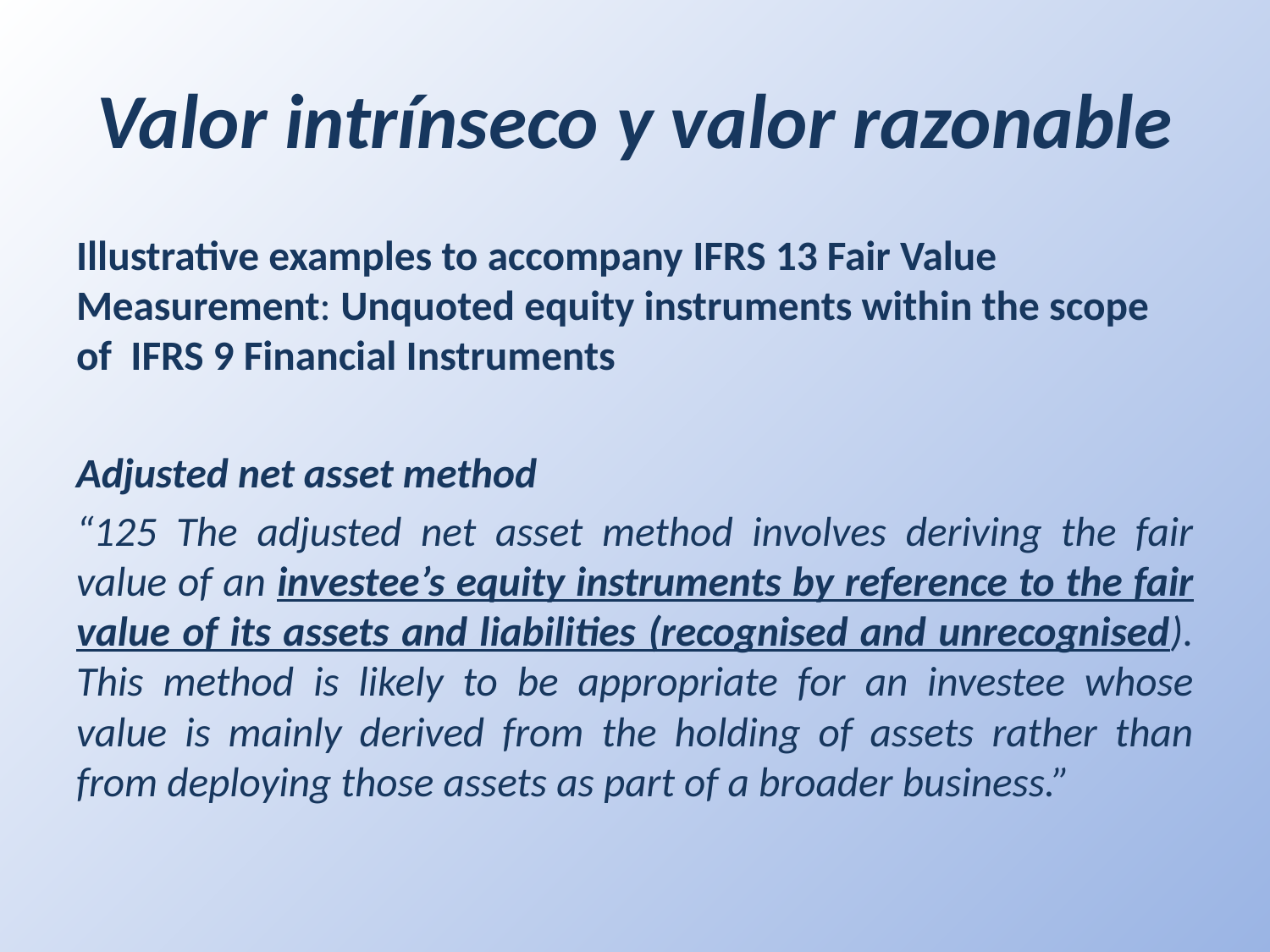

# Valor intrínseco y valor razonable
Illustrative examples to accompany IFRS 13 Fair Value Measurement: Unquoted equity instruments within the scope of  IFRS 9 Financial Instruments

Adjusted net asset method
“125 The adjusted net asset method involves deriving the fair value of an investee’s equity instruments by reference to the fair value of its assets and liabilities (recognised and unrecognised). This method is likely to be appropriate for an investee whose value is mainly derived from the holding of assets rather than from deploying those assets as part of a broader business.”